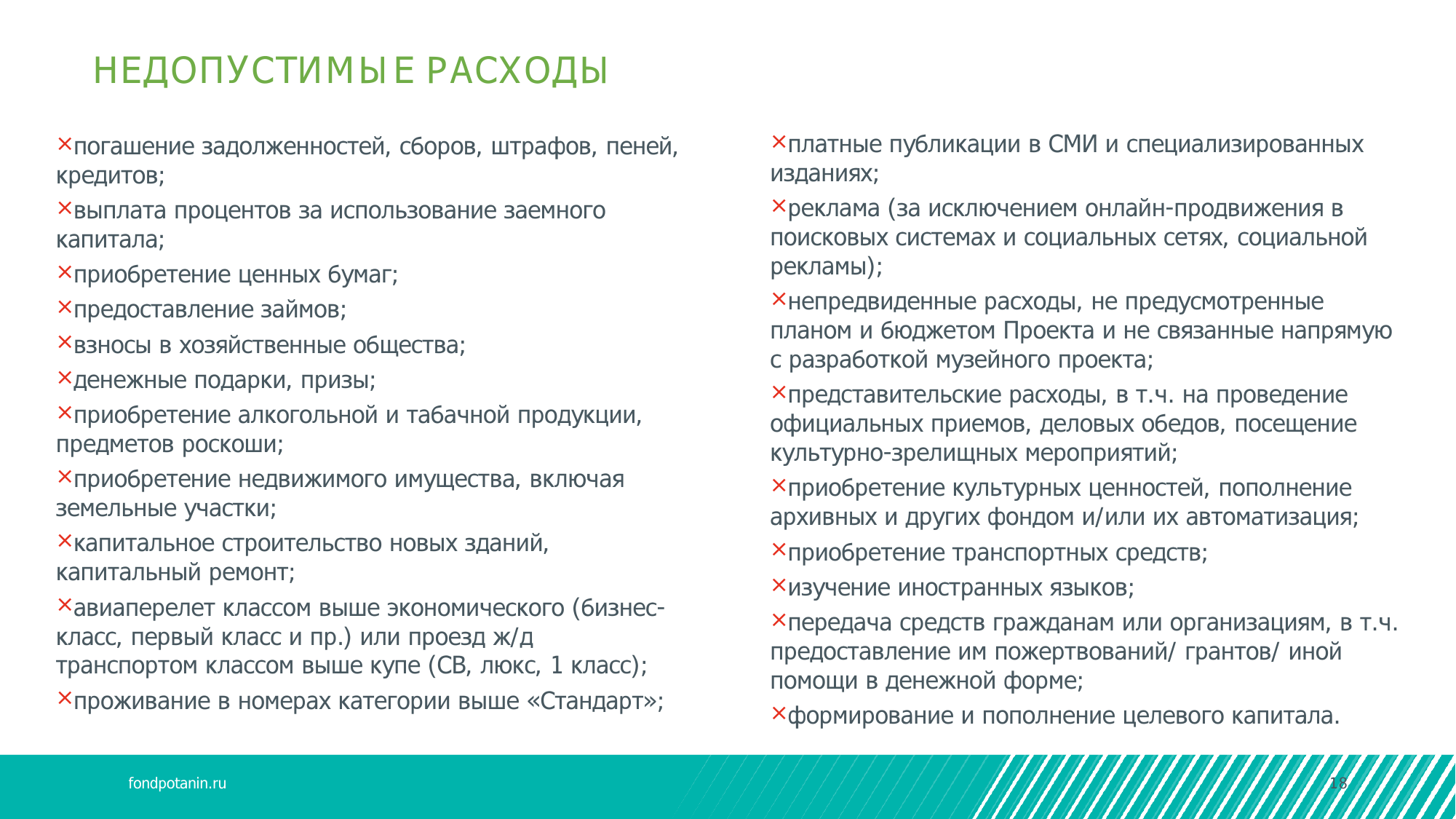

НЕДОПУСТИМЫЕ РАСХОДЫ
платные публикации в СМИ и специализированных изданиях;
реклама (за исключением онлайн-продвижения в поисковых системах и социальных сетях, социальной рекламы);
непредвиденные расходы, не предусмотренные планом и бюджетом Проекта и не связанные напрямую с разработкой музейного проекта;
представительские расходы, в т.ч. на проведение официальных приемов, деловых обедов, посещение культурно-зрелищных мероприятий;
приобретение культурных ценностей, пополнение архивных и других фондом и/или их автоматизация;
приобретение транспортных средств;
изучение иностранных языков;
передача средств гражданам или организациям, в т.ч. предоставление им пожертвований/ грантов/ иной помощи в денежной форме;
формирование и пополнение целевого капитала.
погашение задолженностей, сборов, штрафов, пеней, кредитов;
выплата процентов за использование заемного капитала;
приобретение ценных бумаг;
предоставление займов;
взносы в хозяйственные общества;
денежные подарки, призы;
приобретение алкогольной и табачной продукции, предметов роскоши;
приобретение недвижимого имущества, включая земельные участки;
капитальное строительство новых зданий, капитальный ремонт;
авиаперелет классом выше экономического (бизнес-класс, первый класс и пр.) или проезд ж/д транспортом классом выше купе (СВ, люкс, 1 класс);
проживание в номерах категории выше «Стандарт»;